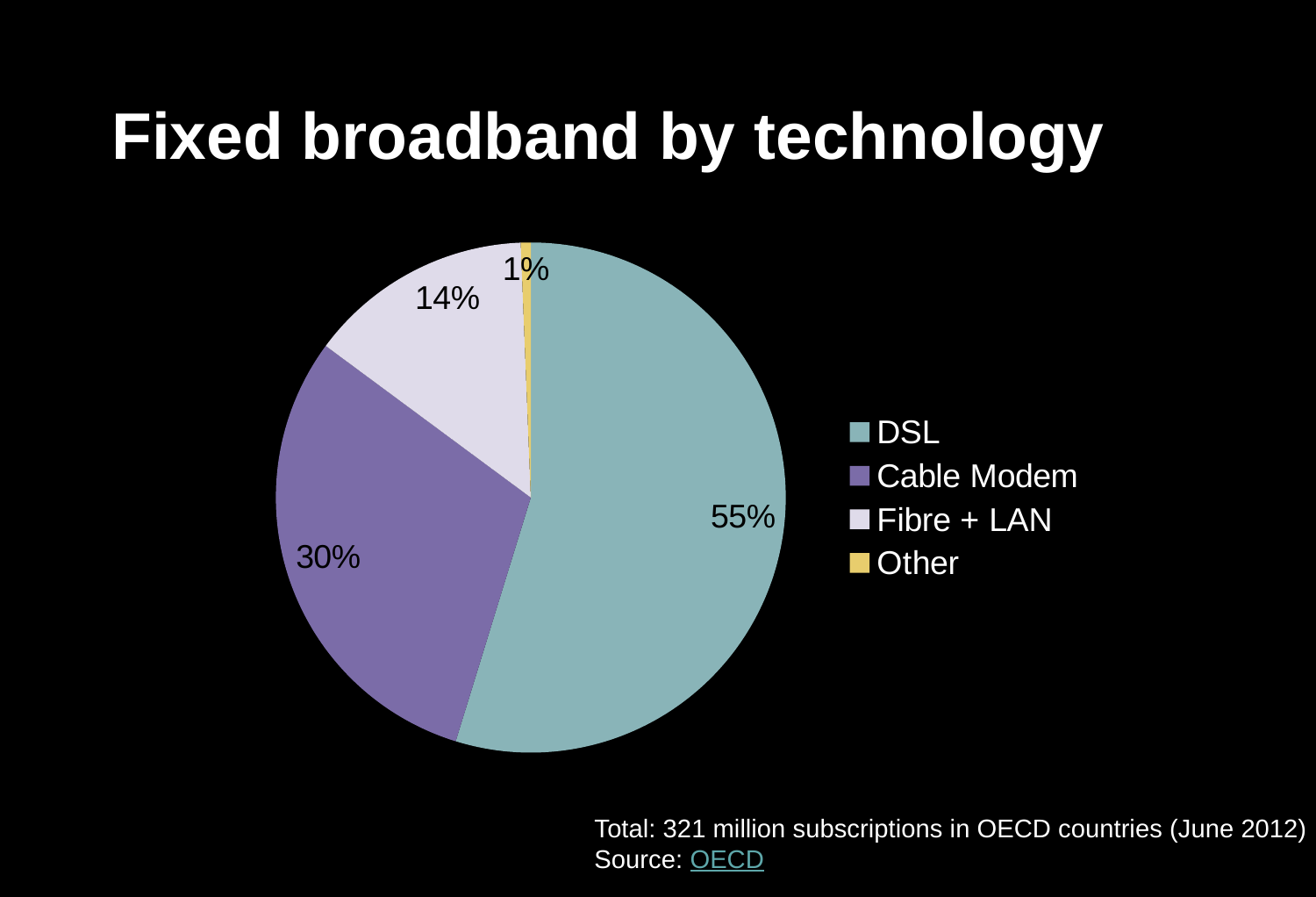

# Fixed broadband by technology

### Chart

| Category | Total fixed (wired) broadband subscriptions |
|---|---|
| DSL | 175941671.0 |
| Cable Modem | 97603718.88752362 |
| Fibre + LAN | 45744330.446192384 |
| Other | 2028252.6745603264 |
Total: 321 million subscriptions in OECD countries (June 2012)
Source: OECD